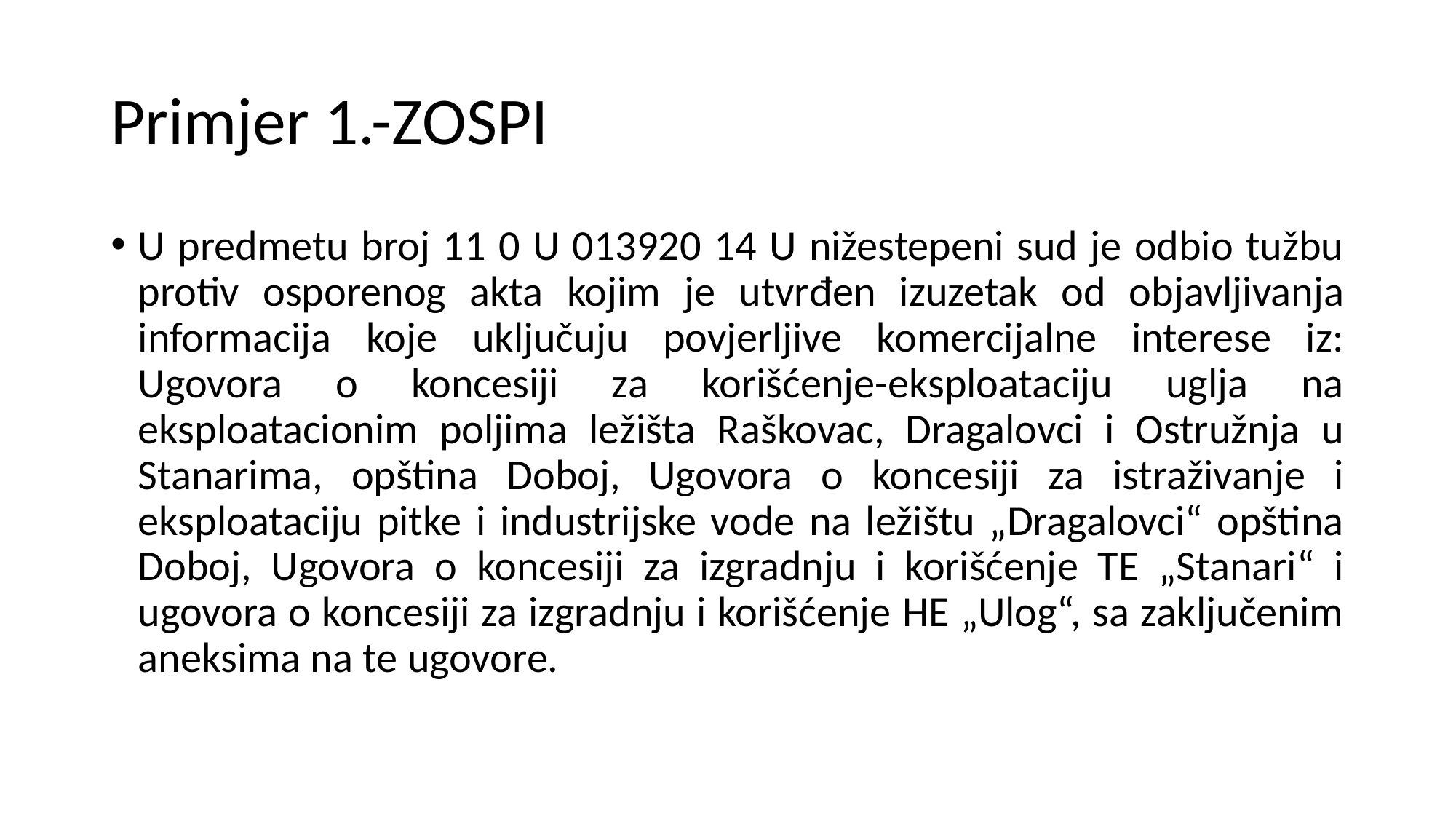

# Primjer 1.-ZOSPI
U predmetu broj 11 0 U 013920 14 U nižestepeni sud je odbio tužbu protiv osporenog akta kojim je utvrđen izuzetak od objavljivanja informacija koje uključuju povjerljive komercijalne interese iz: Ugovora o koncesiji za korišćenje-eksploataciju uglja na eksploatacionim poljima ležišta Raškovac, Dragalovci i Ostružnja u Stanarima, opština Doboj, Ugovora o koncesiji za istraživanje i eksploataciju pitke i industrijske vode na ležištu „Dragalovci“ opština Doboj, Ugovora o koncesiji za izgradnju i korišćenje TE „Stanari“ i ugovora o koncesiji za izgradnju i korišćenje HE „Ulog“, sa zaključenim aneksima na te ugovore.